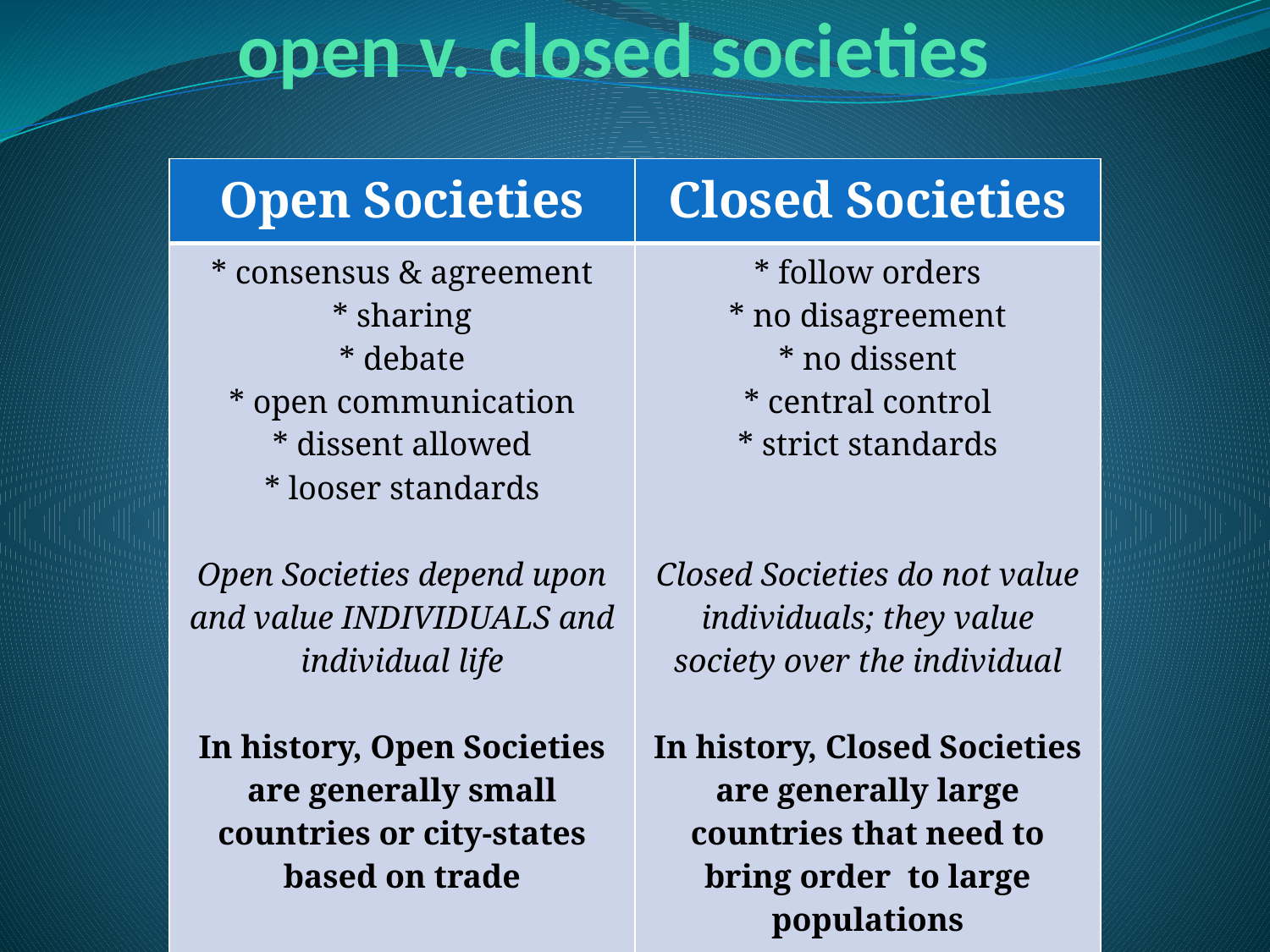

# open v. closed societies
| Open Societies | Closed Societies |
| --- | --- |
| \* consensus & agreement \* sharing \* debate \* open communication \* dissent allowed \* looser standards Open Societies depend upon and value INDIVIDUALS and individual life In history, Open Societies are generally small countries or city-states based on trade | \* follow orders \* no disagreement \* no dissent \* central control \* strict standards Closed Societies do not value individuals; they value society over the individual In history, Closed Societies are generally large countries that need to bring order to large populations |